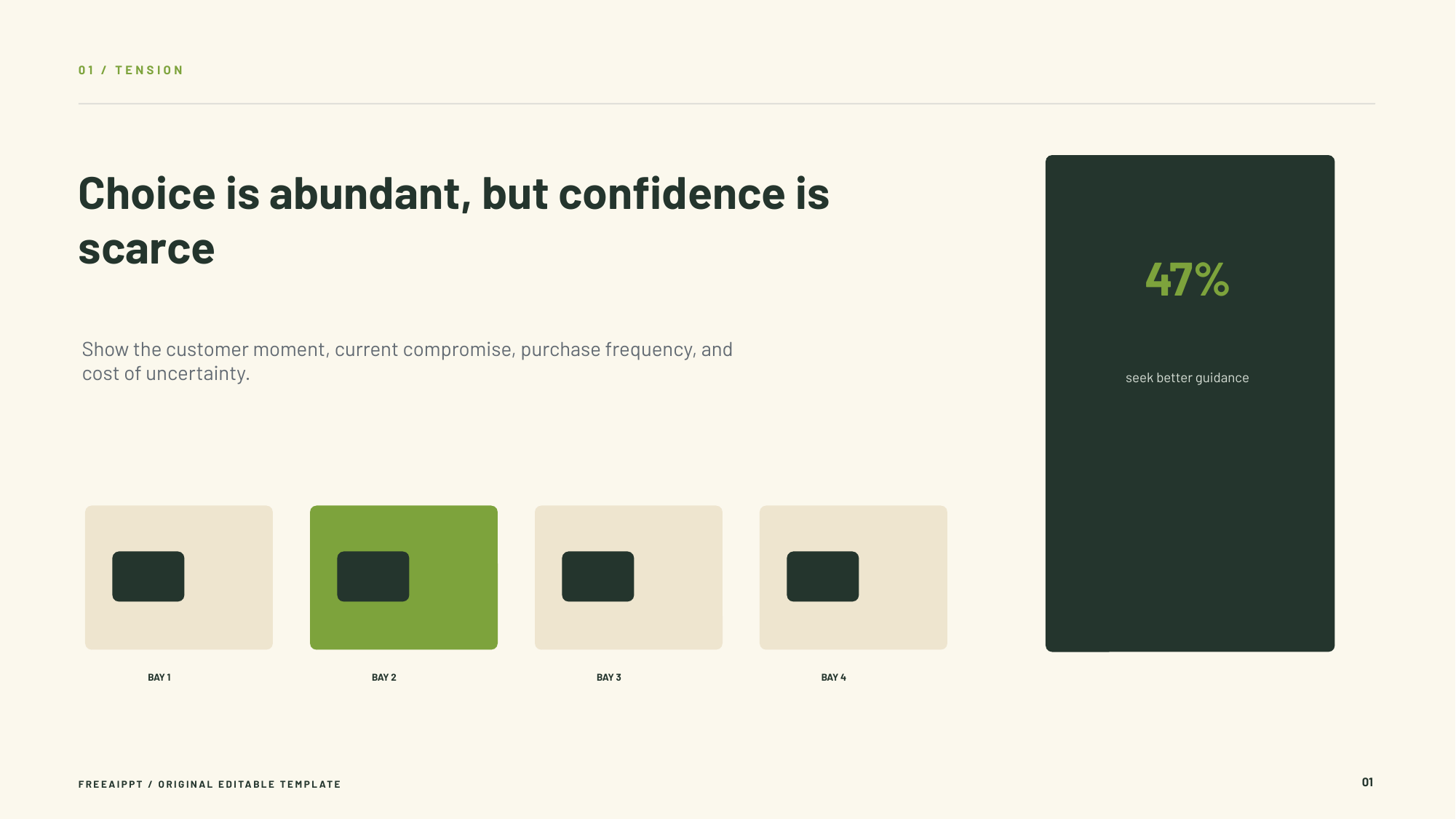

01 / TENSION

Choice is abundant, but confidence is scarce

47%
Show the customer moment, current compromise, purchase frequency, and cost of uncertainty.
seek better guidance

BAY 1
BAY 2
BAY 3
BAY 4
01
FREEAIPPT / ORIGINAL EDITABLE TEMPLATE